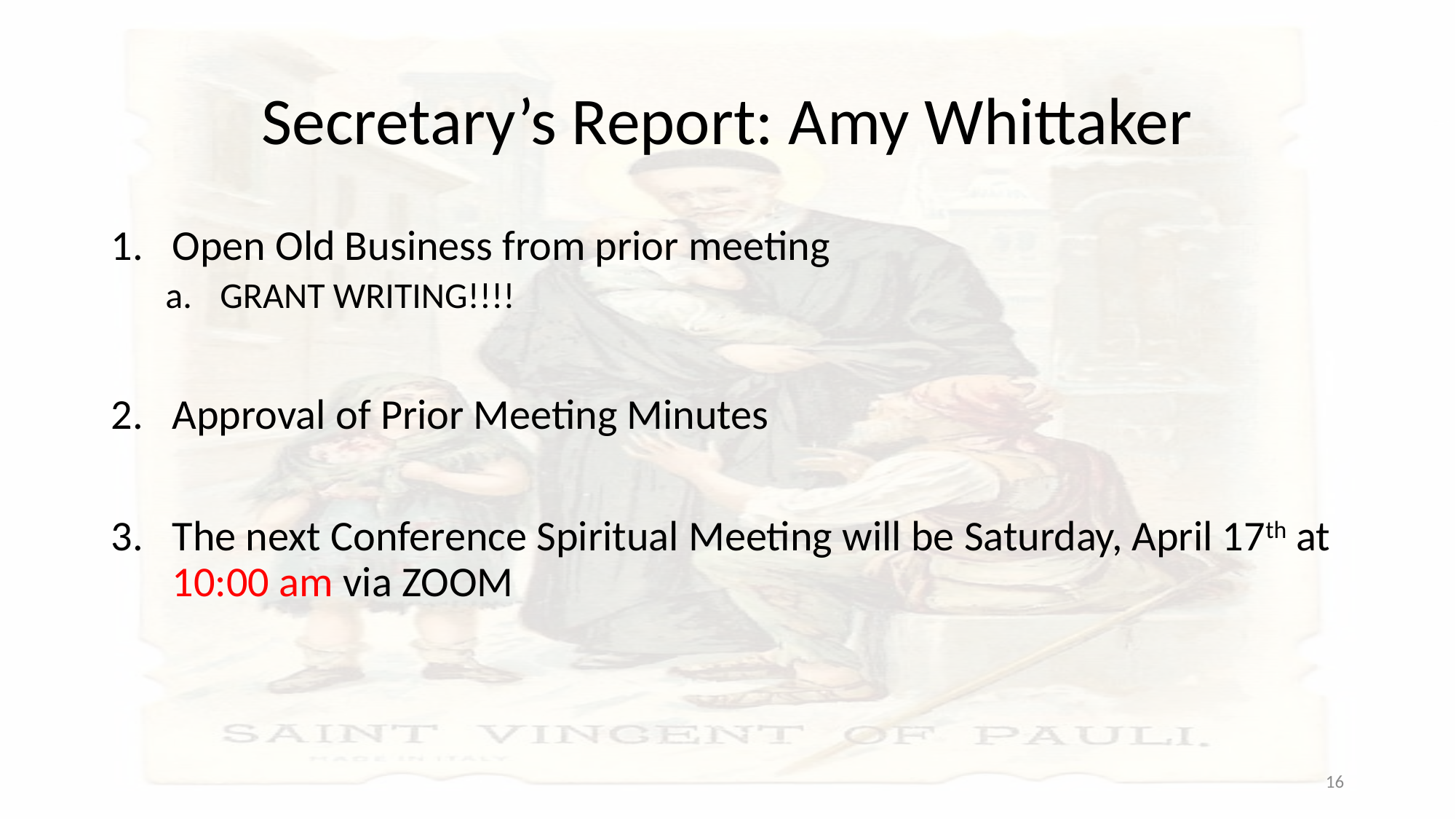

# Secretary’s Report: Amy Whittaker
Open Old Business from prior meeting
GRANT WRITING!!!!

Approval of Prior Meeting Minutes

The next Conference Spiritual Meeting will be Saturday, April 17th at 10:00 am via ZOOM
16